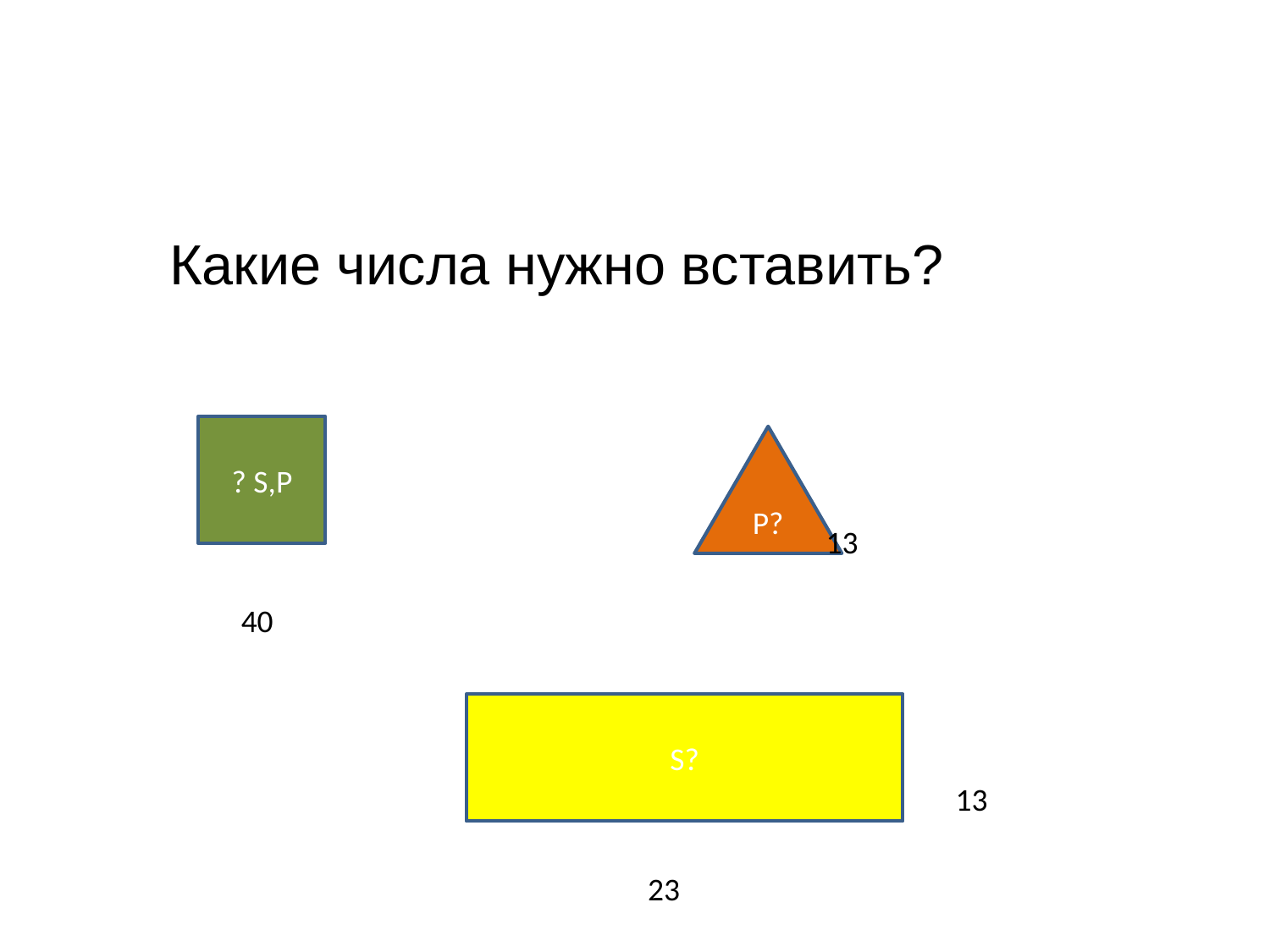

Какие числа нужно вставить?

? S,P
P?
13
40
S?
13
23